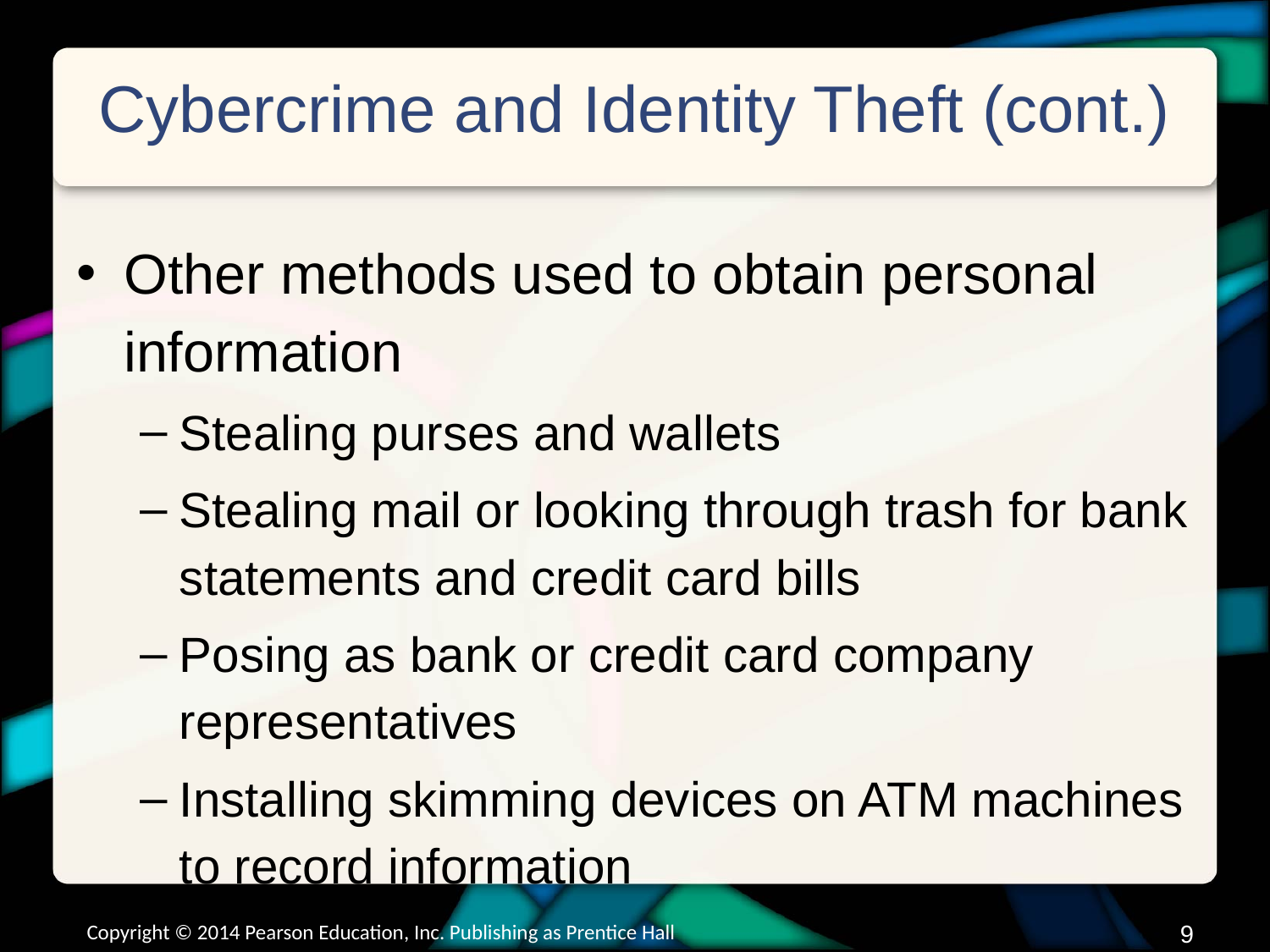

# Cybercrime and Identity Theft (cont.)
Other methods used to obtain personal information
Stealing purses and wallets
Stealing mail or looking through trash for bank statements and credit card bills
Posing as bank or credit card company representatives
Installing skimming devices on ATM machines to record information
Copyright © 2014 Pearson Education, Inc. Publishing as Prentice Hall
9